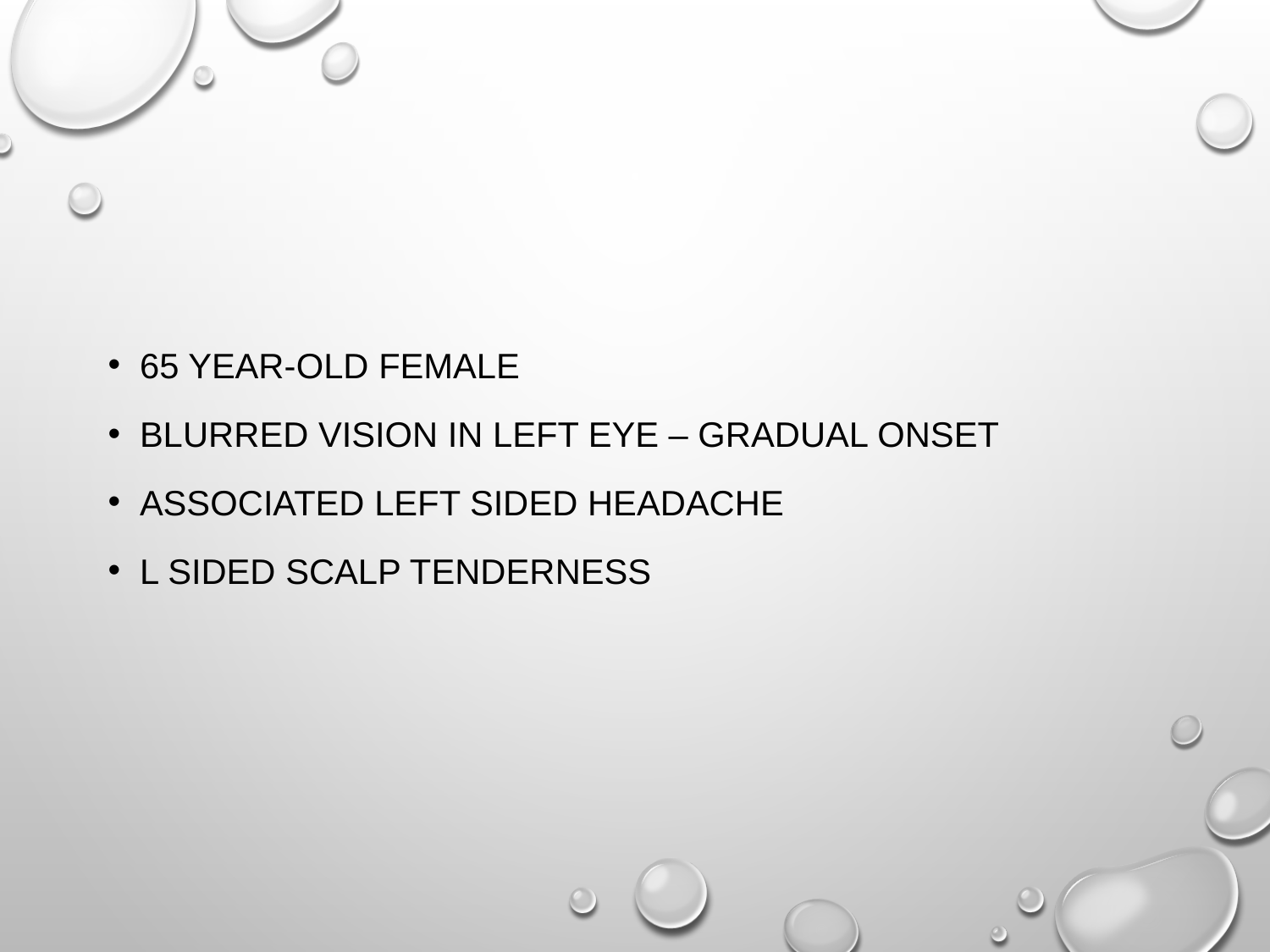

#
65 year-old female
Blurred vision in left eye – gradual onset
Associated left sided headache
L sided scalp tenderness